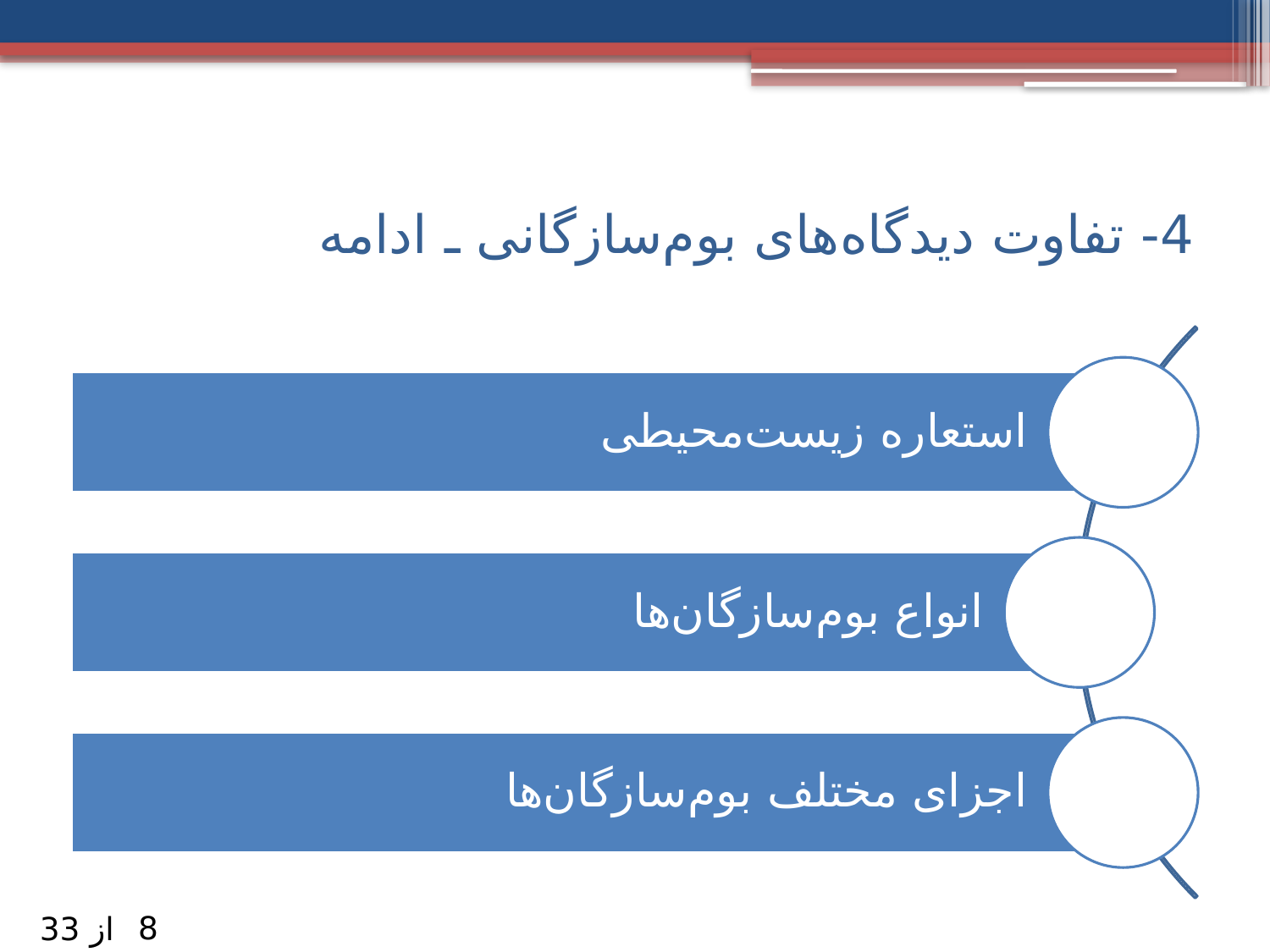

# 4- تفاوت دیدگاه‌های بوم‌سازگانی ـ ادامه
استعاره زیست‌محیطی
انواع بوم‌سازگان‌ها
اجزای مختلف بوم‌سازگان‌ها
8
از 33